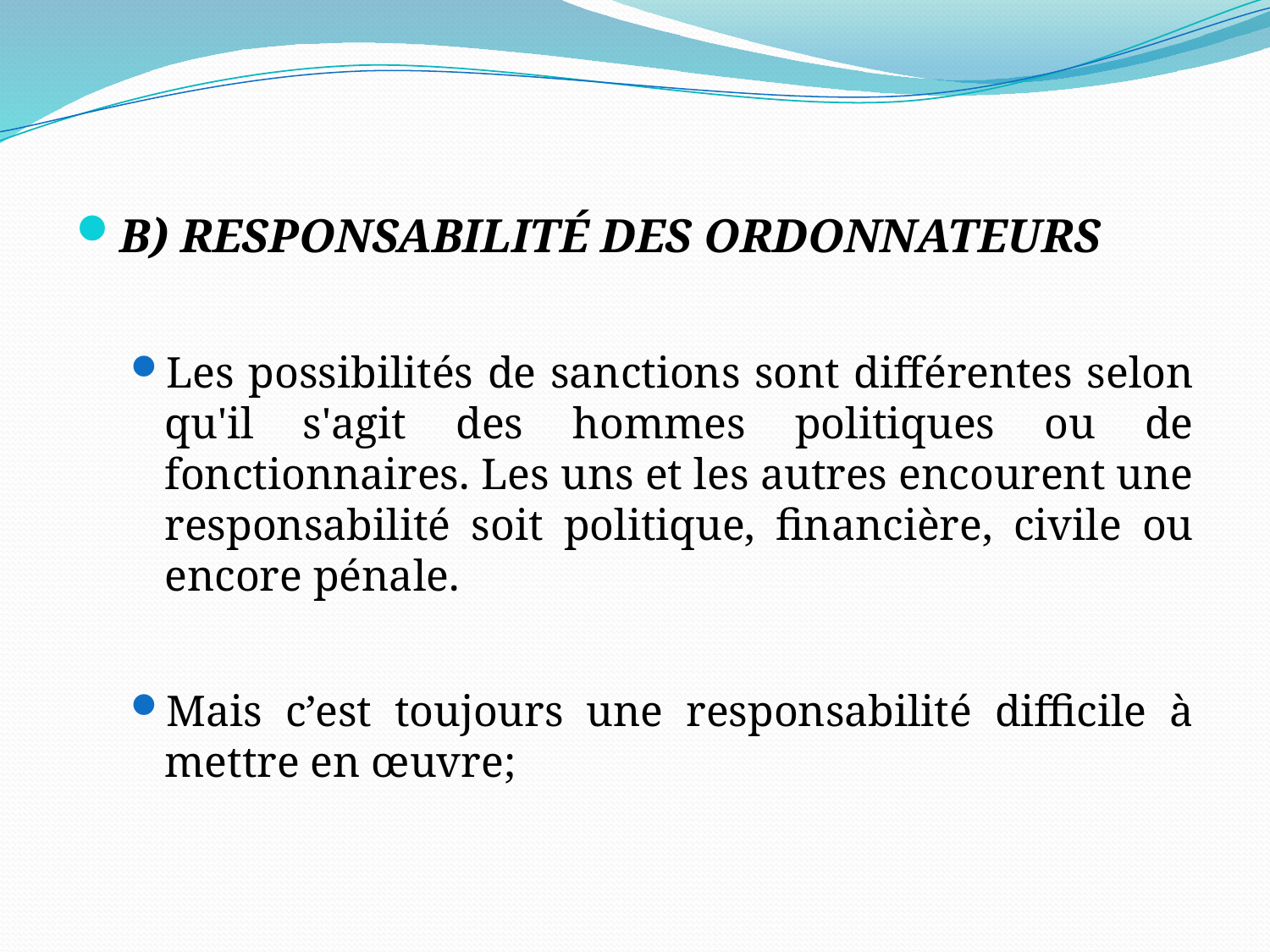

#

B) RESPONSABILITÉ DES ORDONNATEURS

Les possibilités de sanctions sont différentes selon qu'il s'agit des hommes politiques ou de fonctionnaires. Les uns et les autres encourent une responsabilité soit politique, financière, civile ou encore pénale.

Mais c’est toujours une responsabilité difficile à mettre en œuvre;